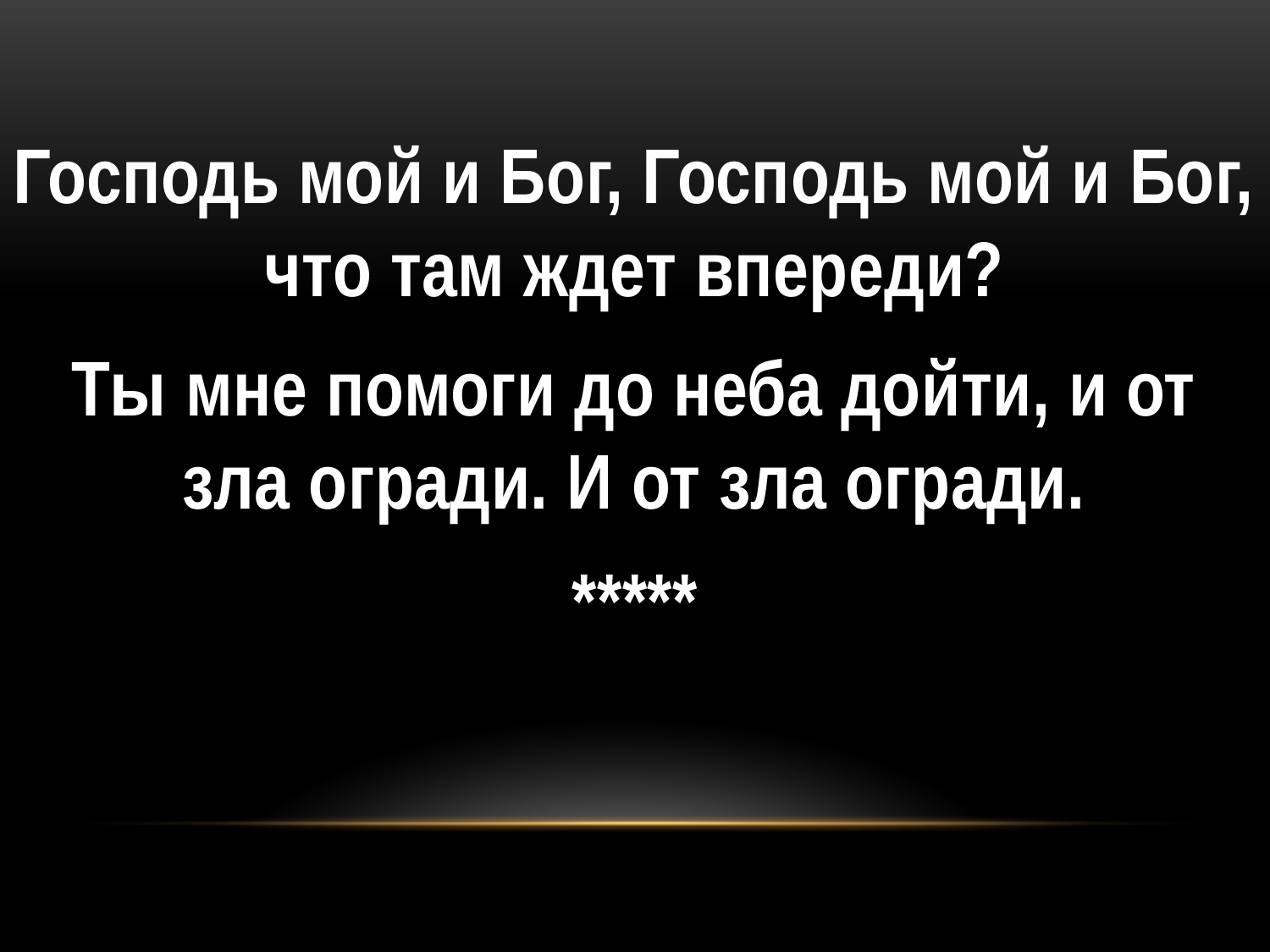

Господь мой и Бог, Господь мой и Бог, что там ждет впереди?
Ты мне помоги до неба дойти, и от зла огради. И от зла огради.
*****